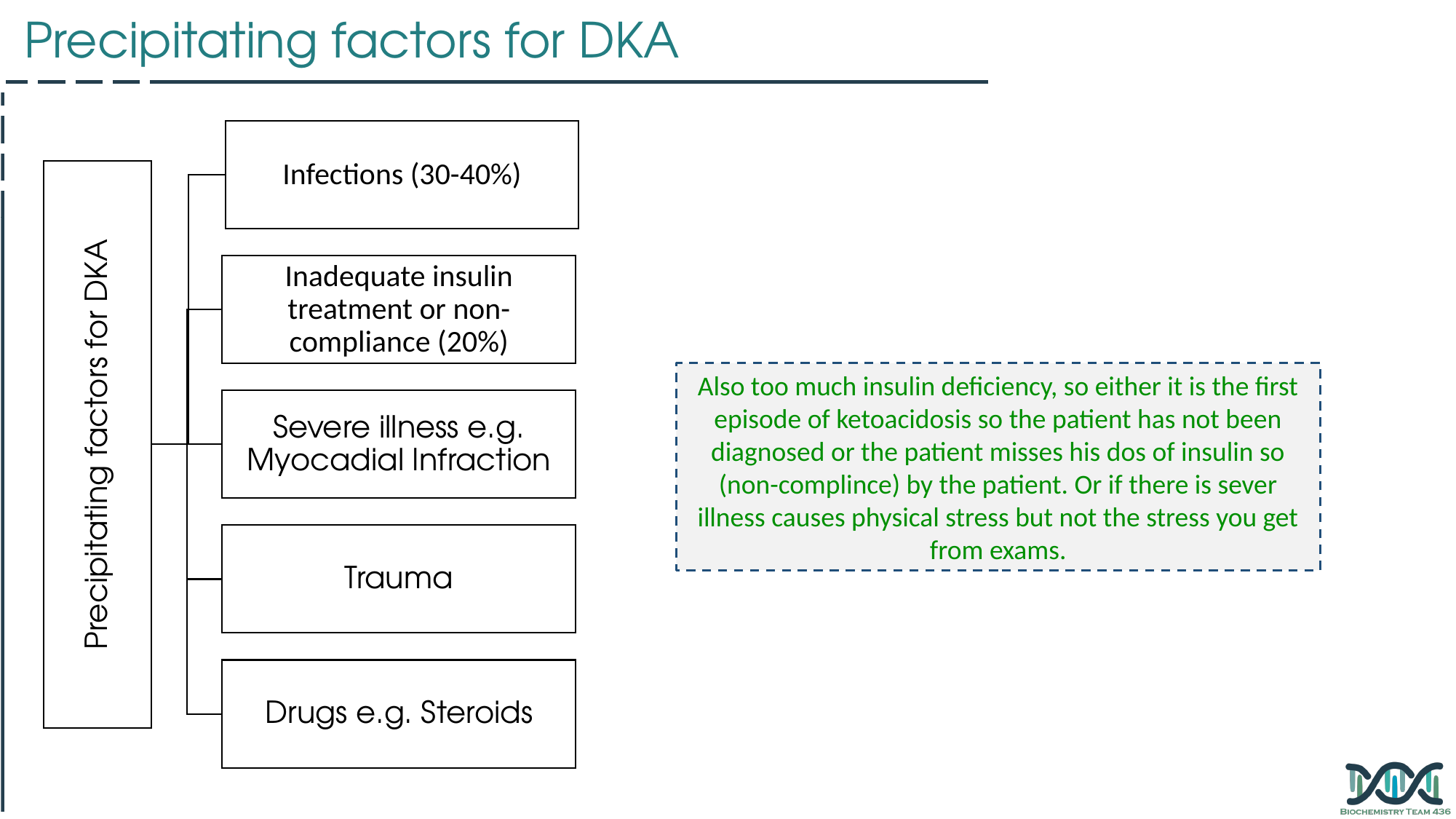

Precipitating factors for DKA

Precipitating factors for DKA
Infections (30-40%)
Inadequate insulin treatment or non-compliance (20%)
Severe illness e.g. Myocadial Infraction
Trauma
Drugs e.g. Steroids
Also too much insulin deficiency, so either it is the first episode of ketoacidosis so the patient has not been diagnosed or the patient misses his dos of insulin so (non-complince) by the patient. Or if there is sever illness causes physical stress but not the stress you get from exams.